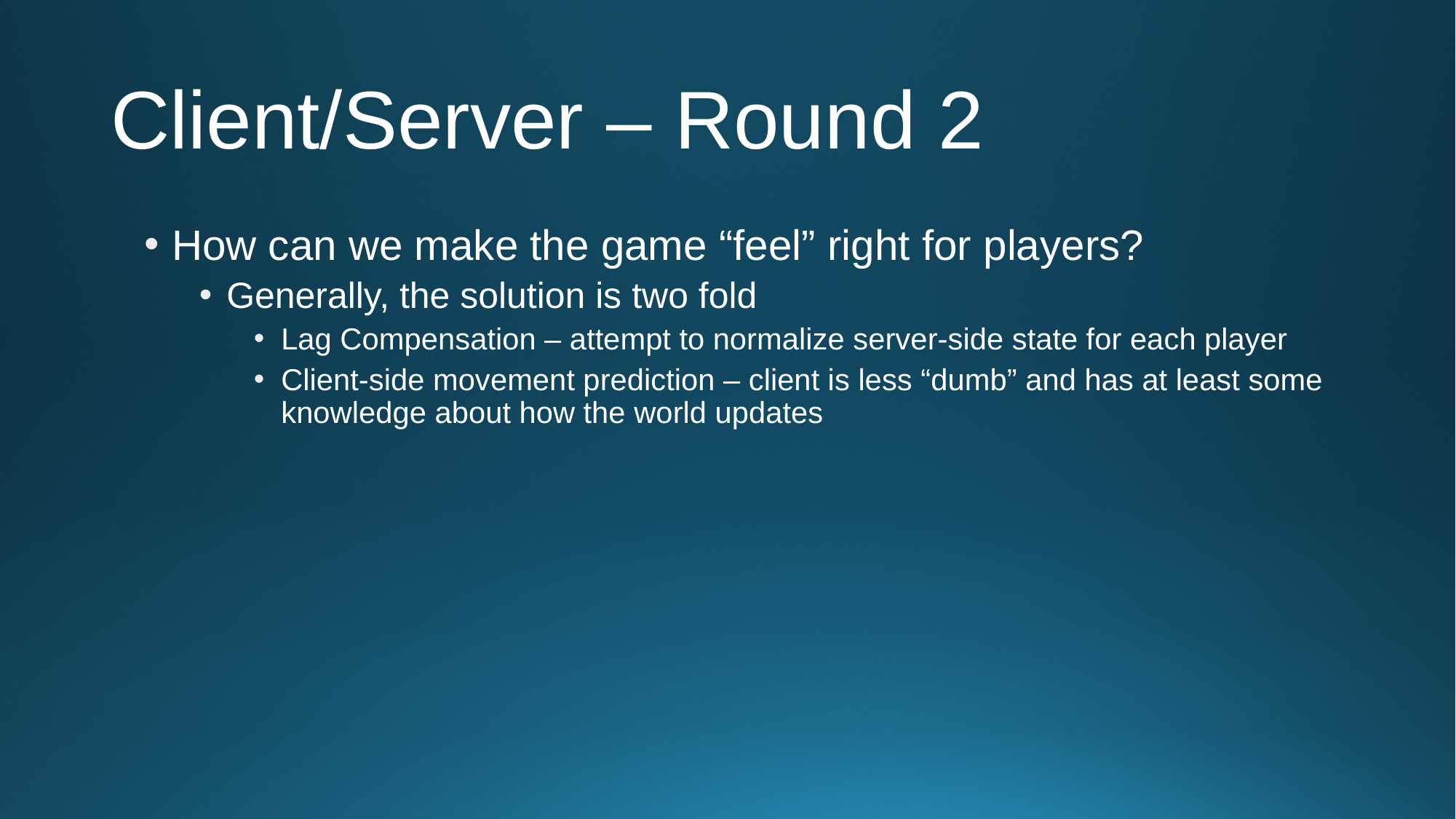

# Client/Server – Round 2
How can we make the game “feel” right for players?
Generally, the solution is two fold
Lag Compensation – attempt to normalize server-side state for each player
Client-side movement prediction – client is less “dumb” and has at least some knowledge about how the world updates